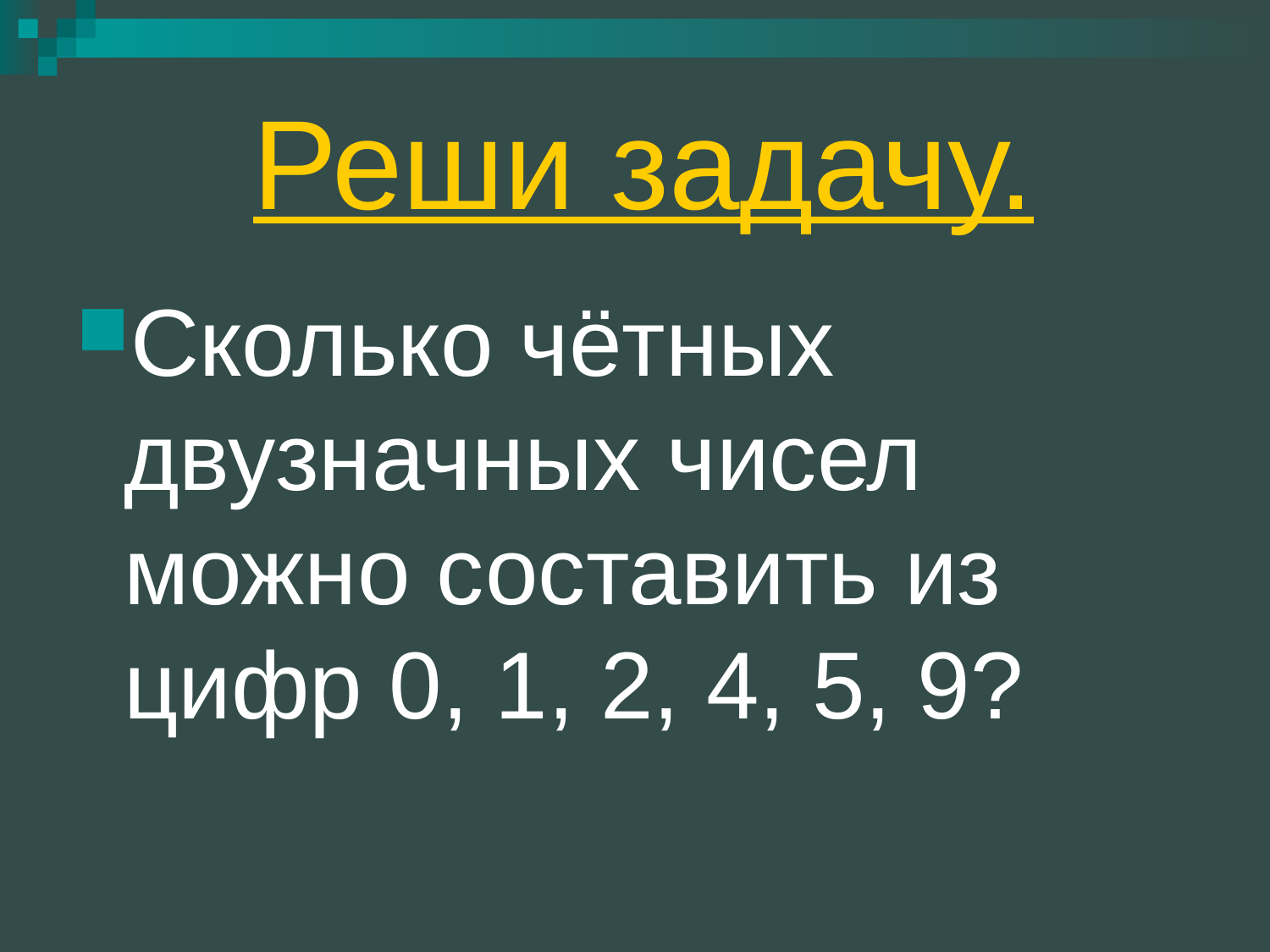

# Реши задачу.
Сколько чётных двузначных чисел можно составить из цифр 0, 1, 2, 4, 5, 9?